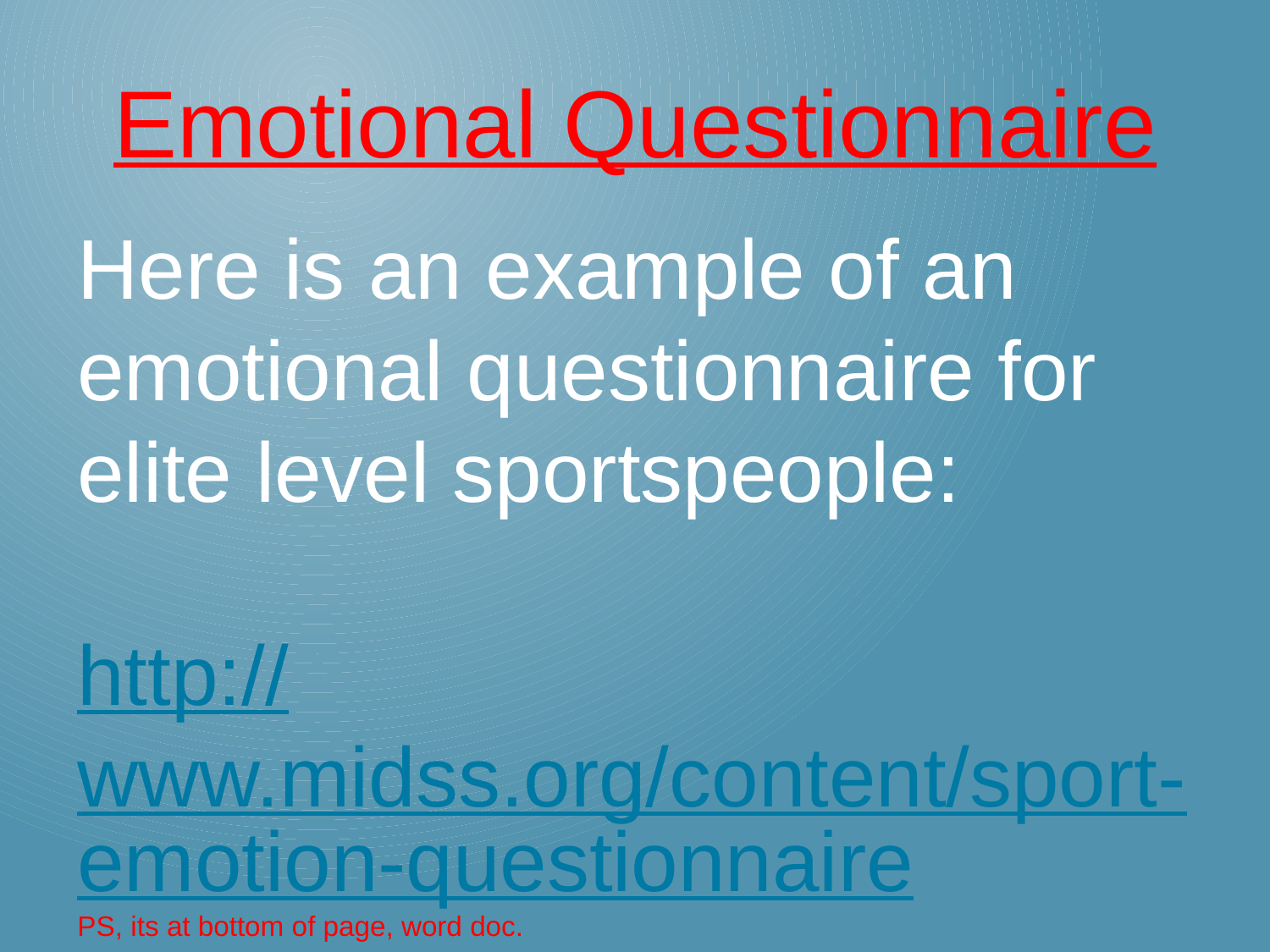

Emotional Questionnaire

Here is an example of an emotional questionnaire for elite level sportspeople:

http://www.midss.org/content/sport-emotion-questionnaire
PS, its at bottom of page, word doc.